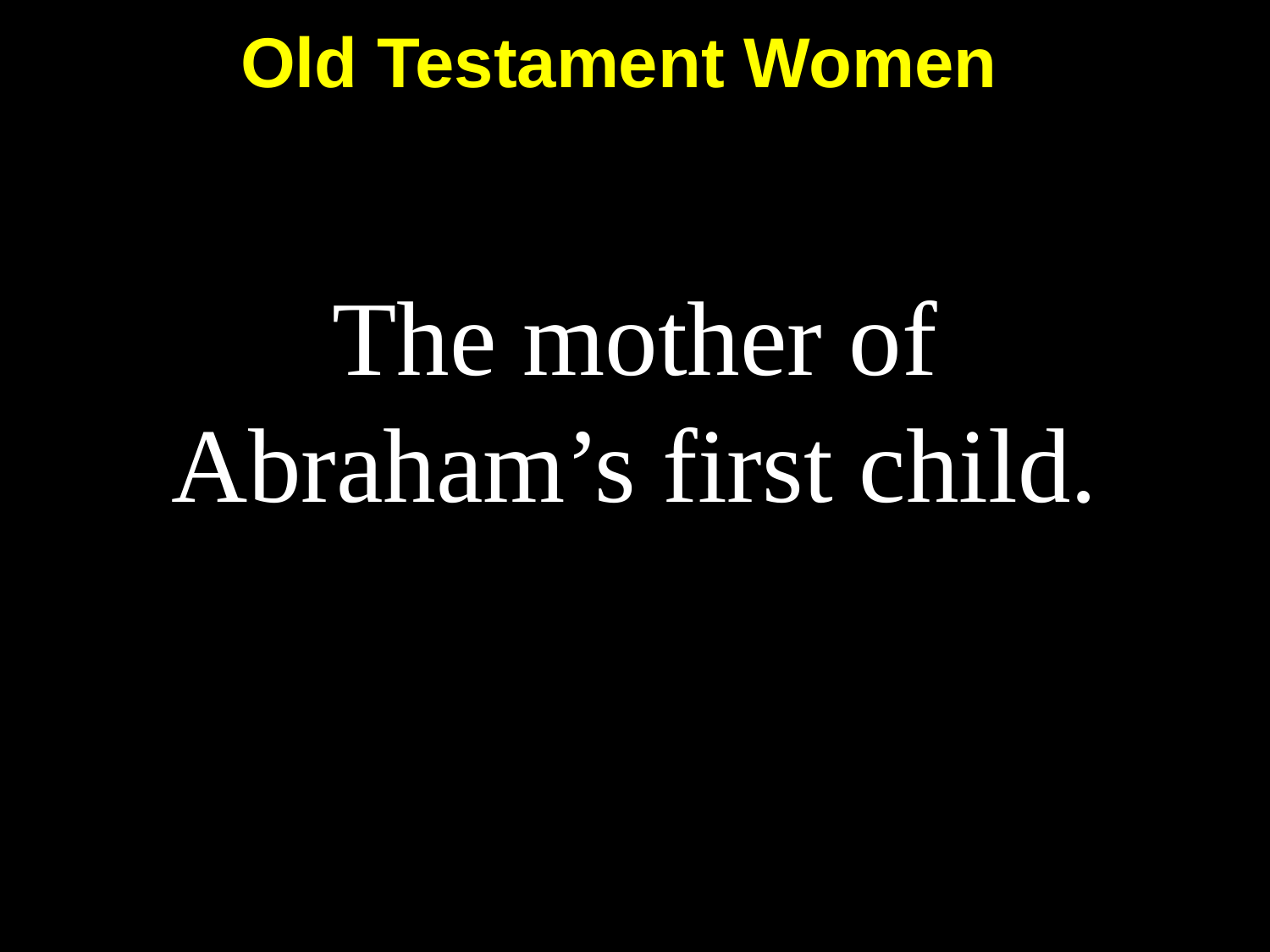

Old Testament Women
# The mother of Abraham’s first child.